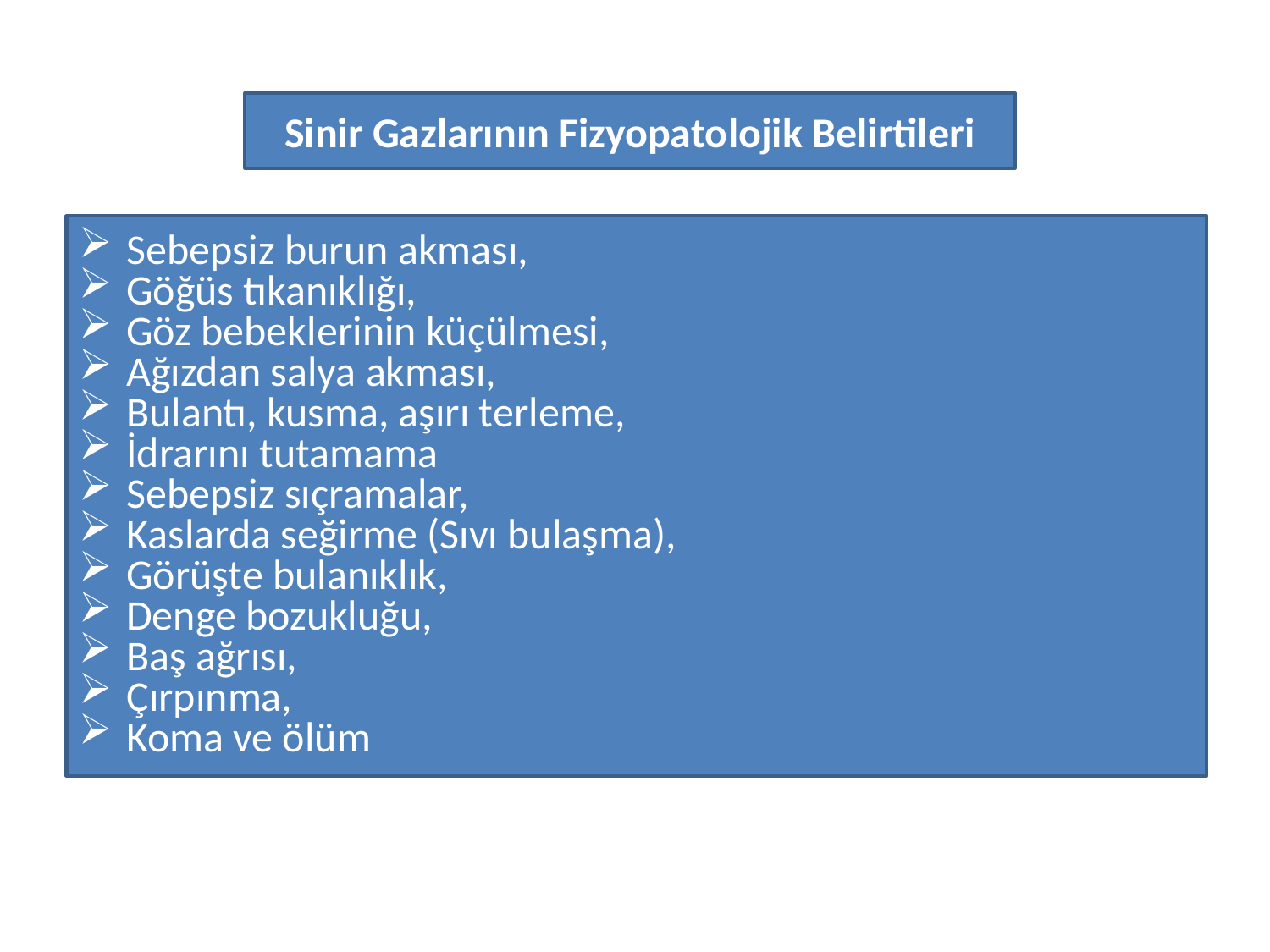

#
Sinir Gazlarının Fizyopatolojik Belirtileri
Sebepsiz burun akması,
Göğüs tıkanıklığı,
Göz bebeklerinin küçülmesi,
Ağızdan salya akması,
Bulantı, kusma, aşırı terleme,
İdrarını tutamama
Sebepsiz sıçramalar,
Kaslarda seğirme (Sıvı bulaşma),
Görüşte bulanıklık,
Denge bozukluğu,
Baş ağrısı,
Çırpınma,
Koma ve ölüm